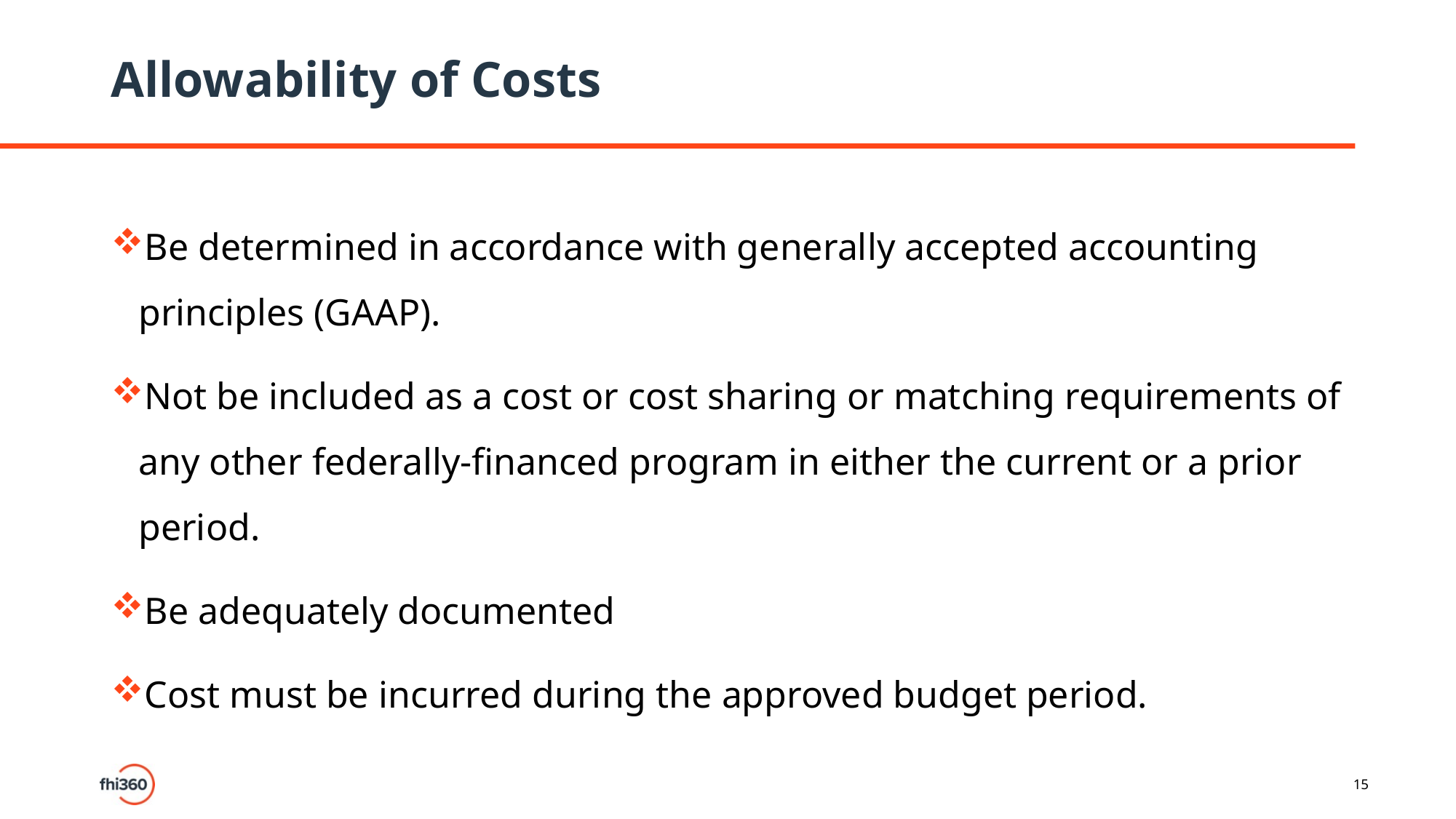

# Allowability of Costs
Be determined in accordance with generally accepted accounting principles (GAAP).
Not be included as a cost or cost sharing or matching requirements of any other federally-financed program in either the current or a prior period.
Be adequately documented
Cost must be incurred during the approved budget period.